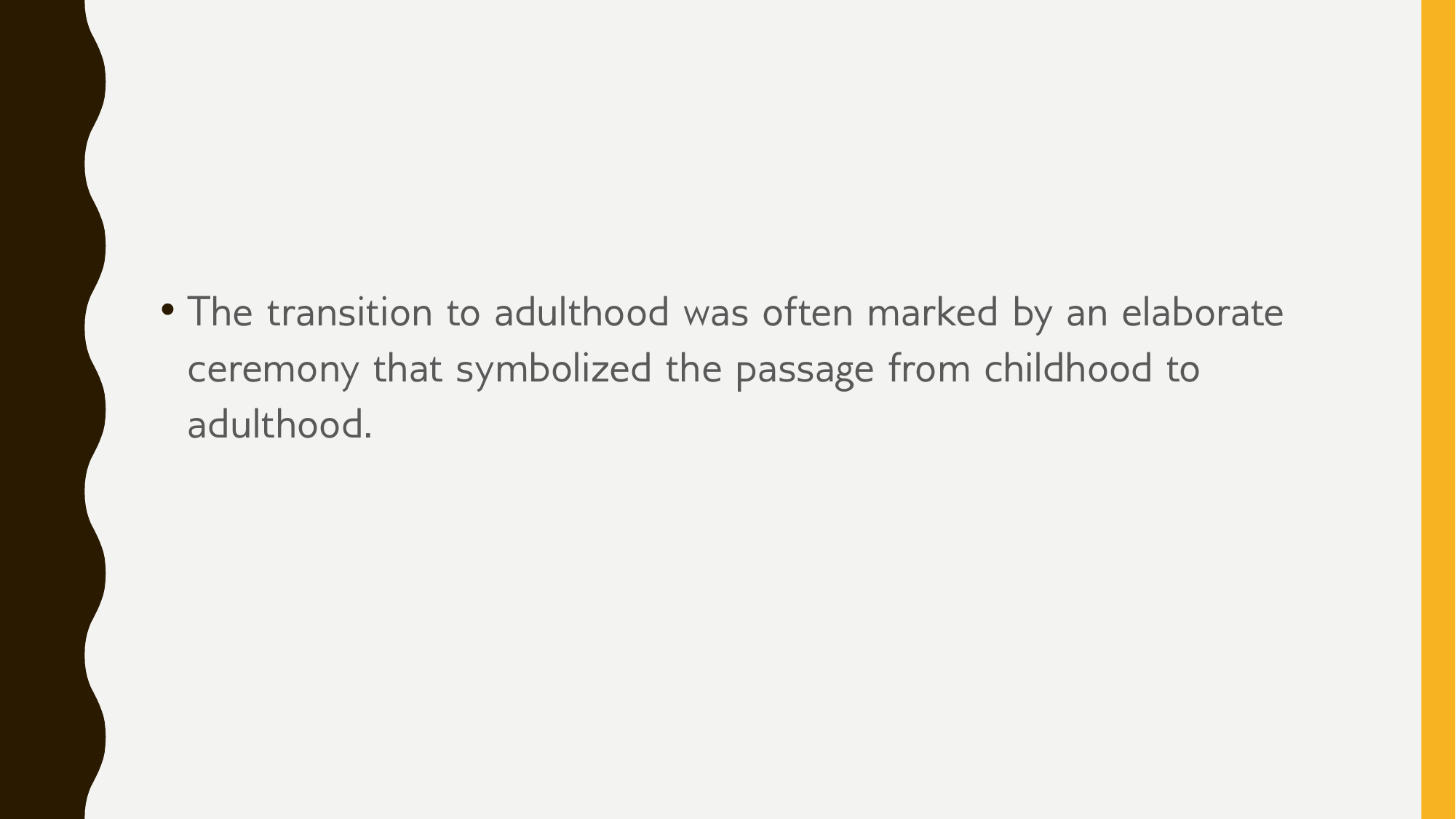

#
The transition to adulthood was often marked by an elaborate ceremony that symbolized the passage from childhood to adulthood.